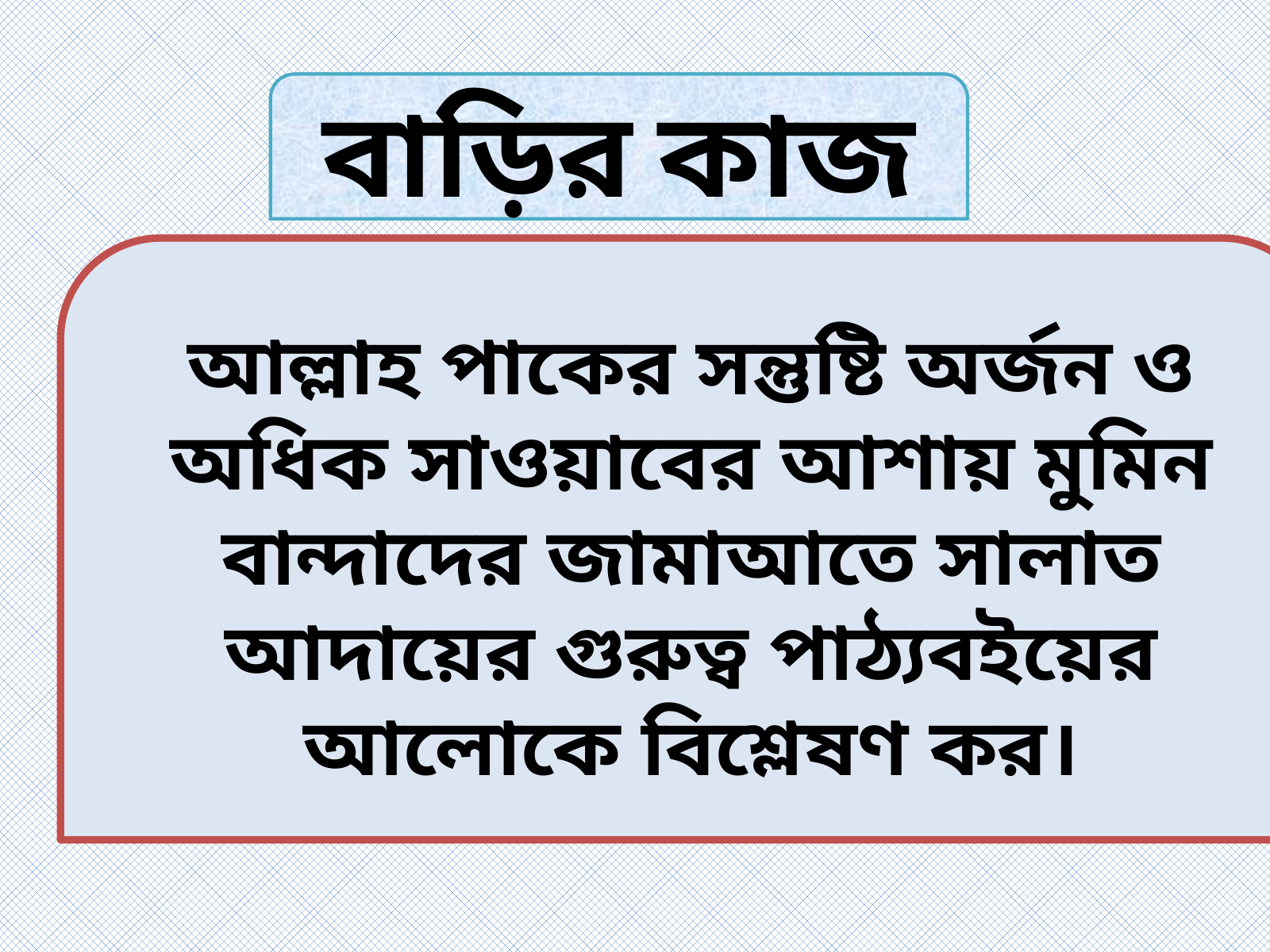

বাড়ির কাজ
আল্লাহ পাকের সন্তুষ্টি অর্জন ও অধিক সাওয়াবের আশায় মুমিন বান্দাদের জামাআতে সালাত আদায়ের গুরুত্ব পাঠ্যবইয়ের আলোকে বিশ্লেষণ কর।